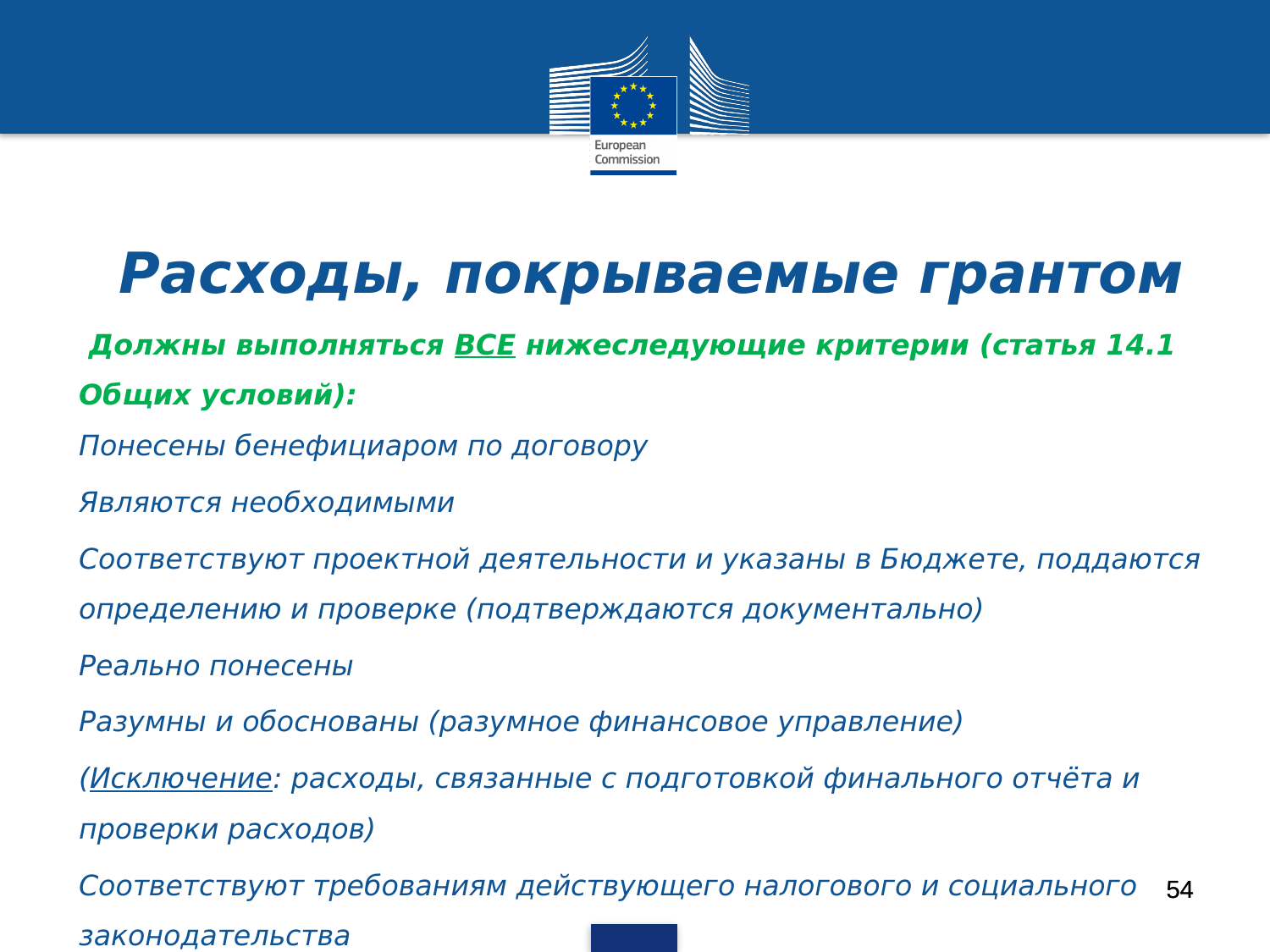

Расходы, покрываемые грантом
Должны выполняться ВСЕ нижеследующие критерии (статья 14.1 Общих условий):
Понесены бенефициаром по договору
Являются необходимыми
Соответствуют проектной деятельности и указаны в Бюджете, поддаются определению и проверке (подтверждаются документально)
Реально понесены
Разумны и обоснованы (разумное финансовое управление)
(Исключение: расходы, связанные с подготовкой финального отчёта и проверки расходов)
Соответствуют требованиям действующего налогового и социального законодательства

54
54